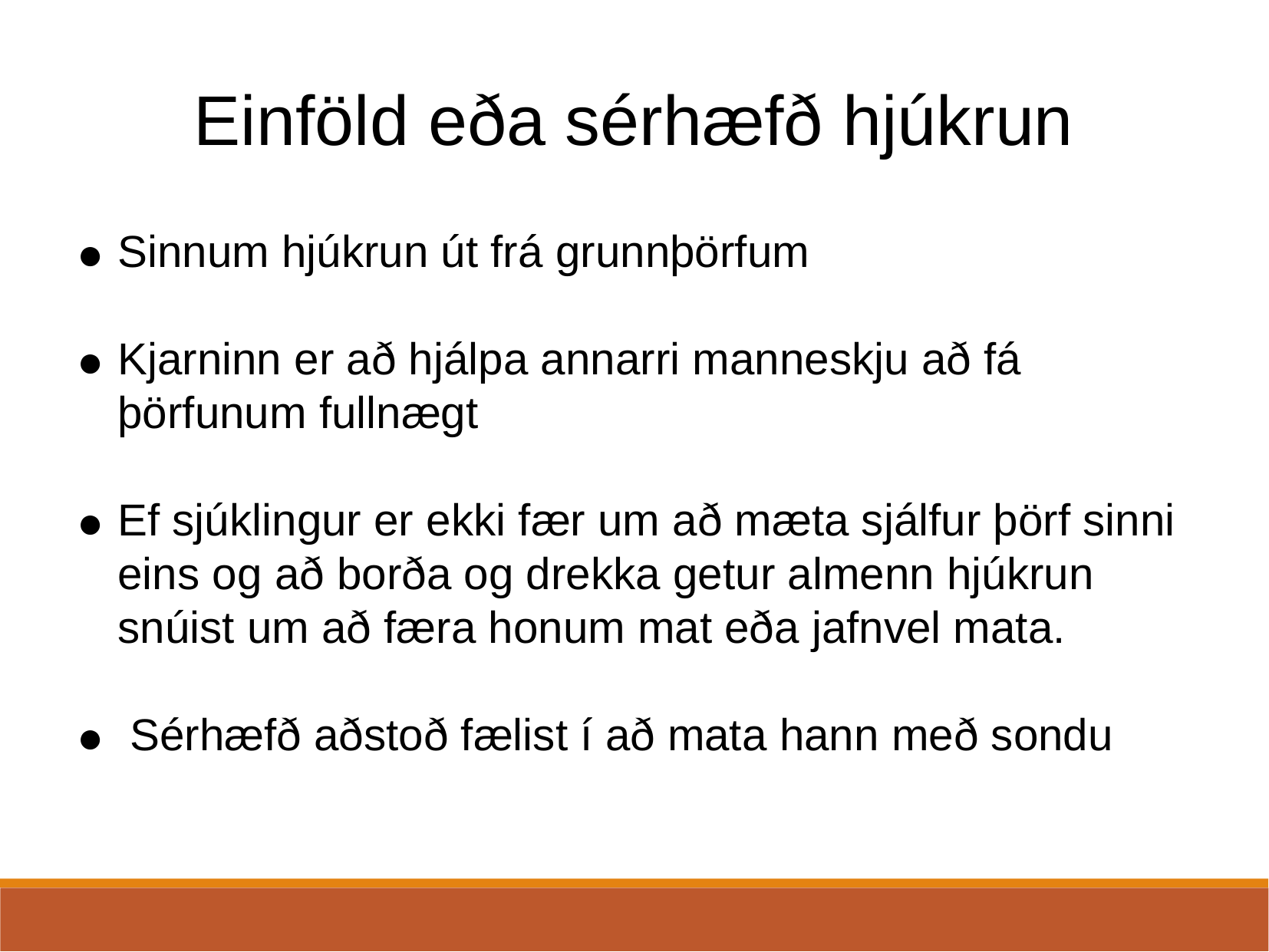

Einföld eða sérhæfð hjúkrun
Sinnum hjúkrun út frá grunnþörfum

Kjarninn er að hjálpa annarri manneskju að fá þörfunum fullnægt

Ef sjúklingur er ekki fær um að mæta sjálfur þörf sinni eins og að borða og drekka getur almenn hjúkrun snúist um að færa honum mat eða jafnvel mata.

 Sérhæfð aðstoð fælist í að mata hann með sondu